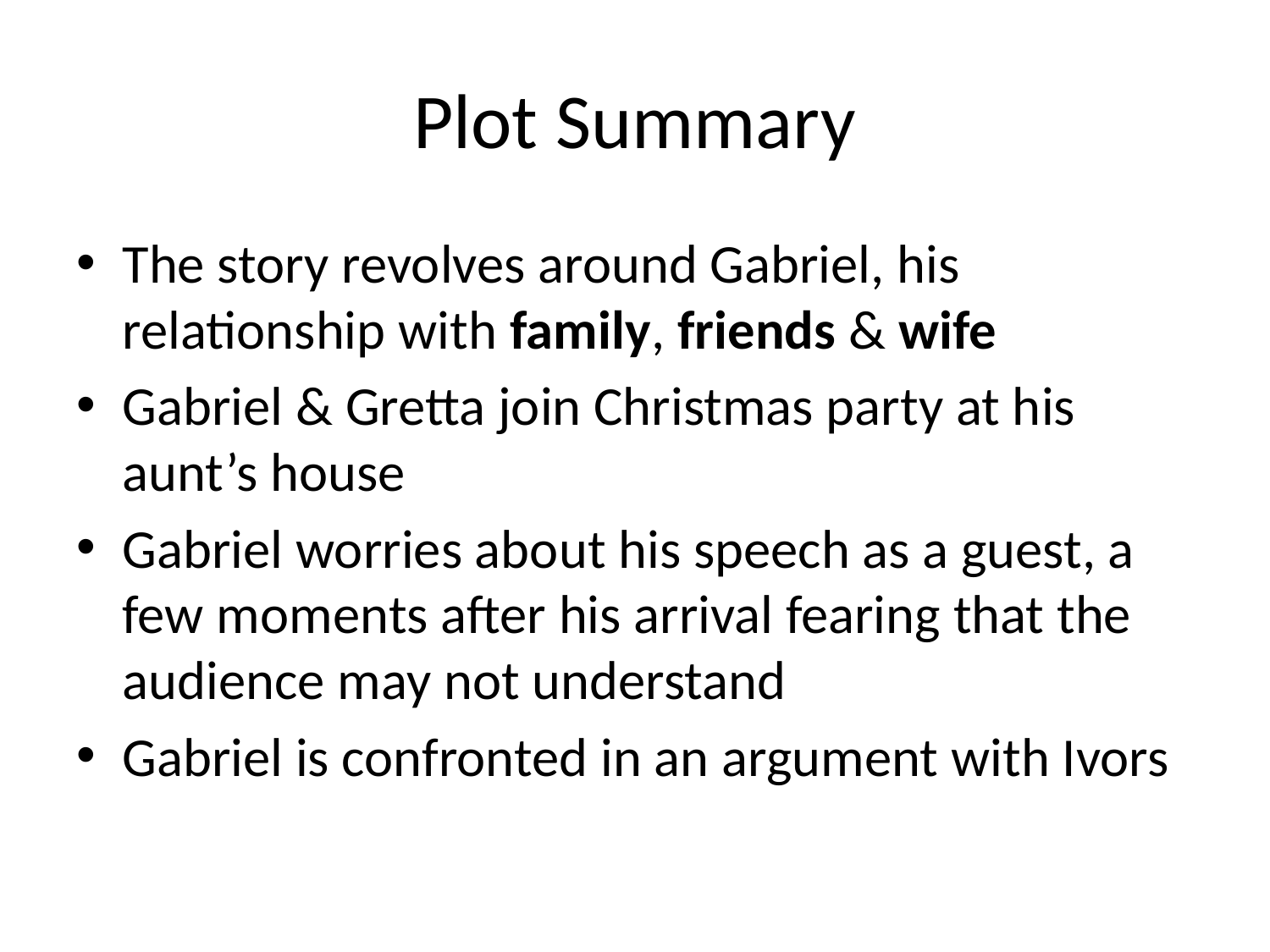

# Plot Summary
The story revolves around Gabriel, his relationship with family, friends & wife
Gabriel & Gretta join Christmas party at his aunt’s house
Gabriel worries about his speech as a guest, a few moments after his arrival fearing that the audience may not understand
Gabriel is confronted in an argument with Ivors